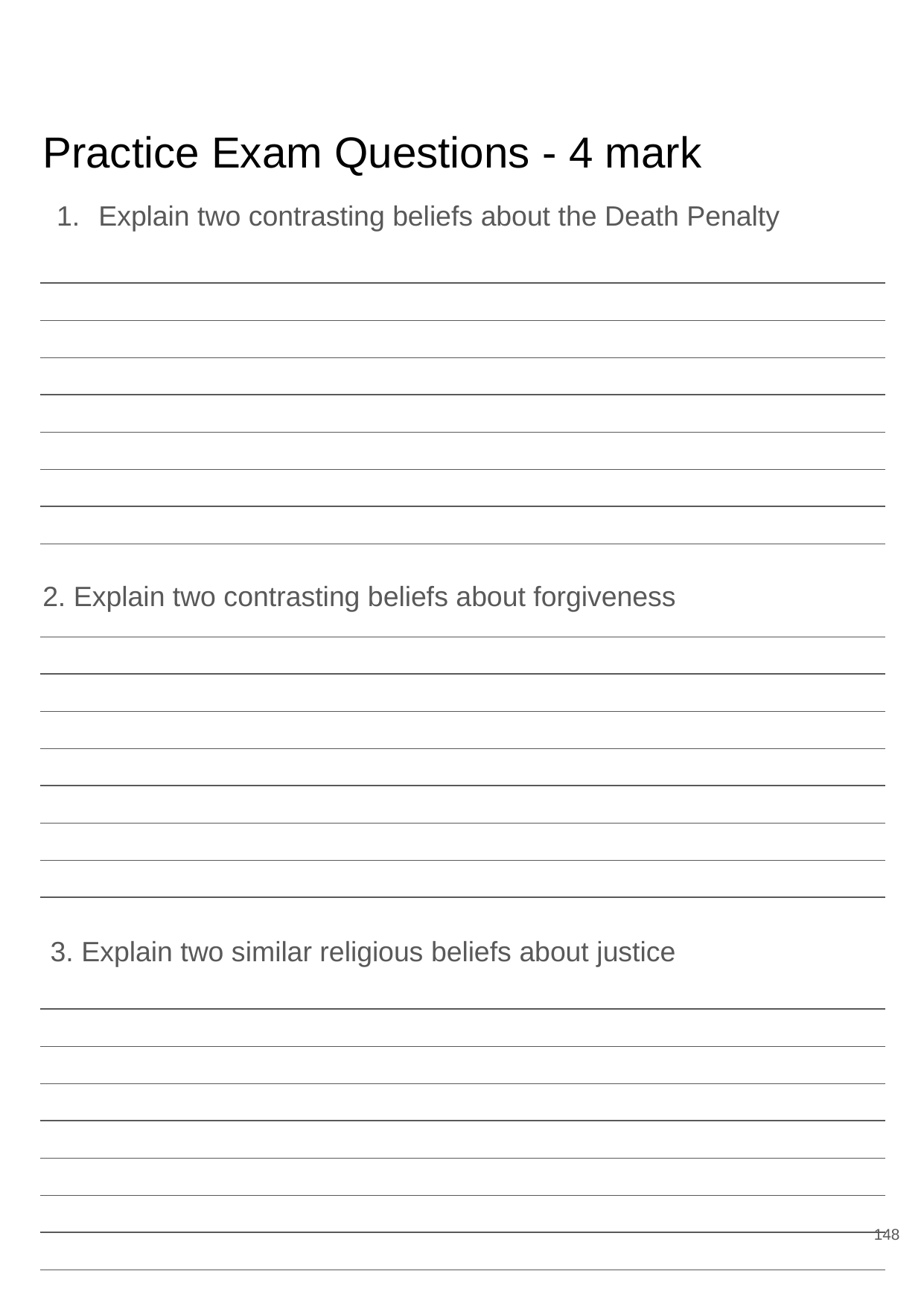

# Practice Exam Questions - 4 mark
Explain two contrasting beliefs about the Death Penalty

2. Explain two contrasting beliefs about forgiveness

 3. Explain two similar religious beliefs about justice

148